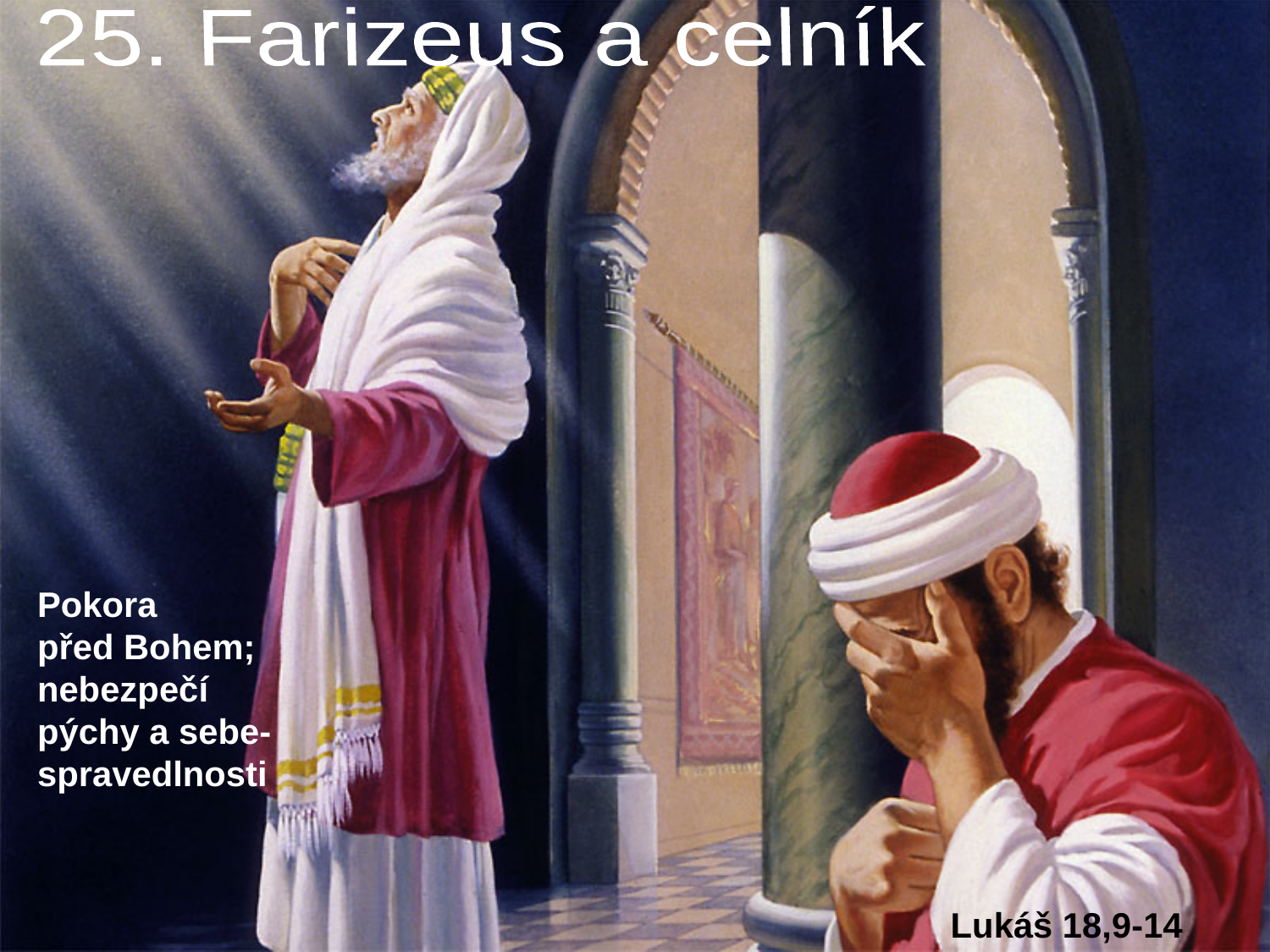

25. Farizeus a celník
Pokora    před Bohem; nebezpečí pýchy a sebe-spravedlnosti

Lukáš 18,9-14